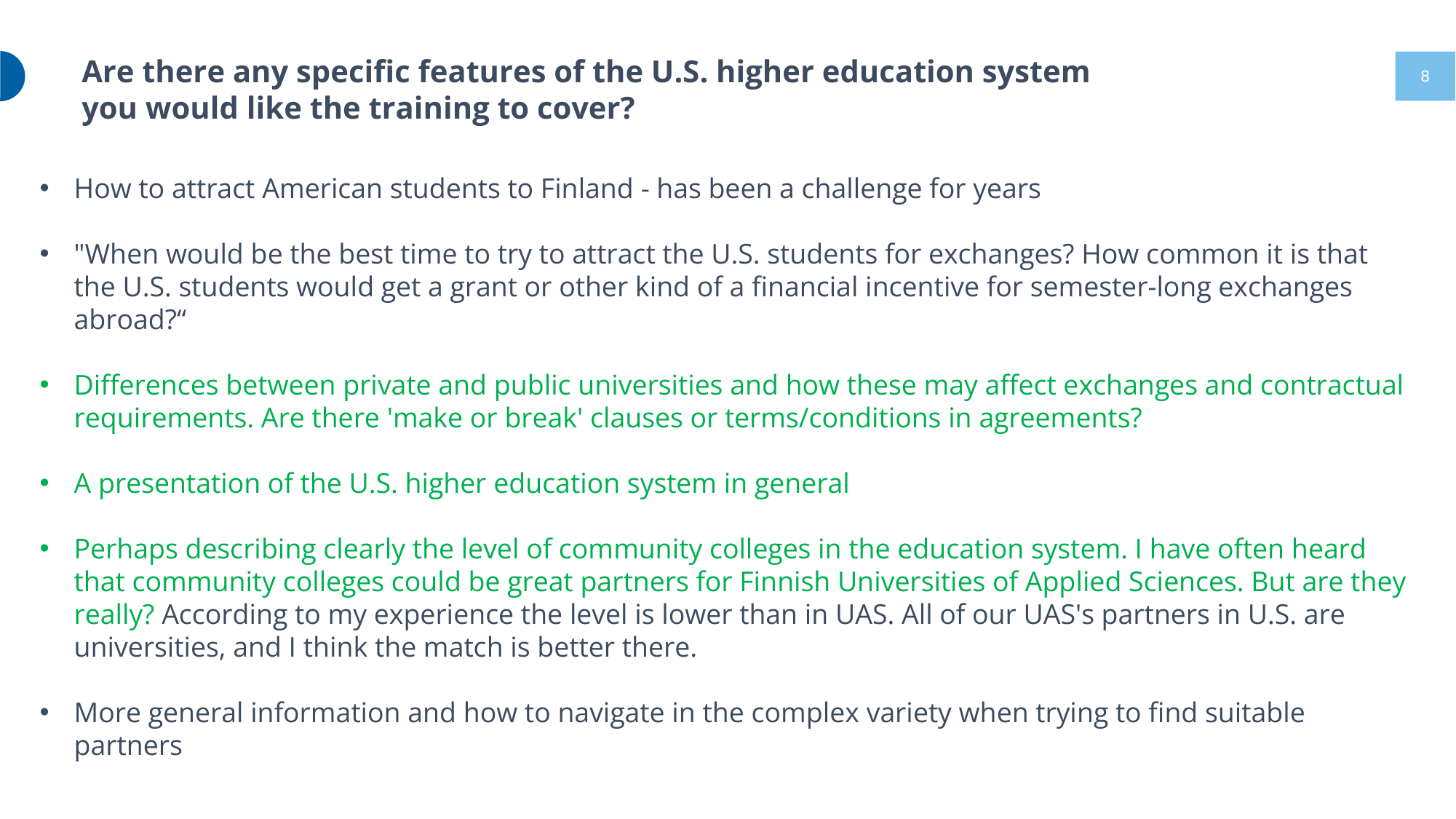

Are there any specific features of the U.S. higher education system you would like the training to cover?
8
How to attract American students to Finland - has been a challenge for years
"When would be the best time to try to attract the U.S. students for exchanges? How common it is that the U.S. students would get a grant or other kind of a financial incentive for semester-long exchanges abroad?“
Differences between private and public universities and how these may affect exchanges and contractual requirements. Are there 'make or break' clauses or terms/conditions in agreements?
A presentation of the U.S. higher education system in general
Perhaps describing clearly the level of community colleges in the education system. I have often heard that community colleges could be great partners for Finnish Universities of Applied Sciences. But are they really? According to my experience the level is lower than in UAS. All of our UAS's partners in U.S. are universities, and I think the match is better there.
More general information and how to navigate in the complex variety when trying to find suitable partners